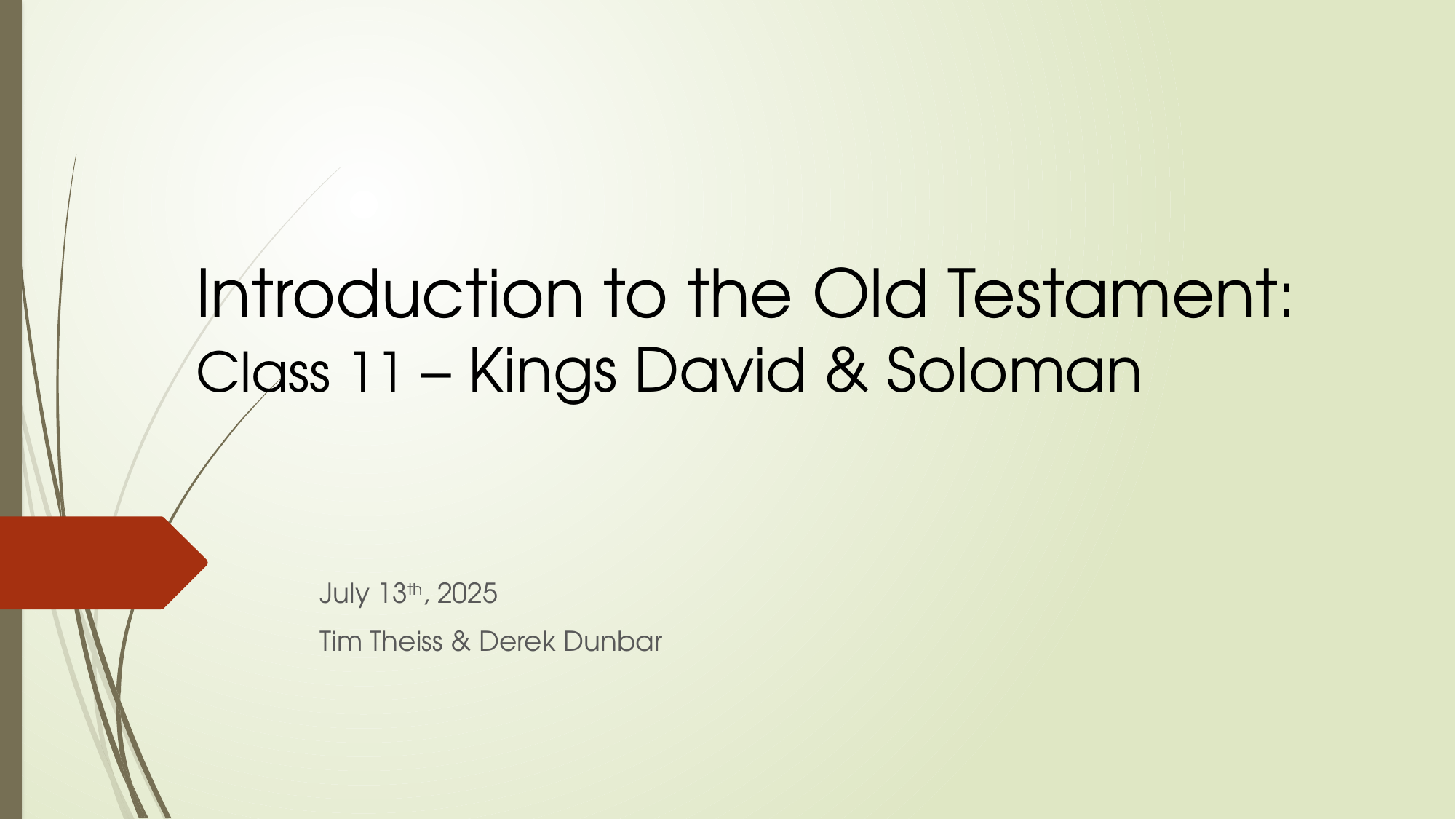

# Introduction to the Old Testament: Class 11 – Kings David & Soloman
July 13th, 2025
Tim Theiss & Derek Dunbar